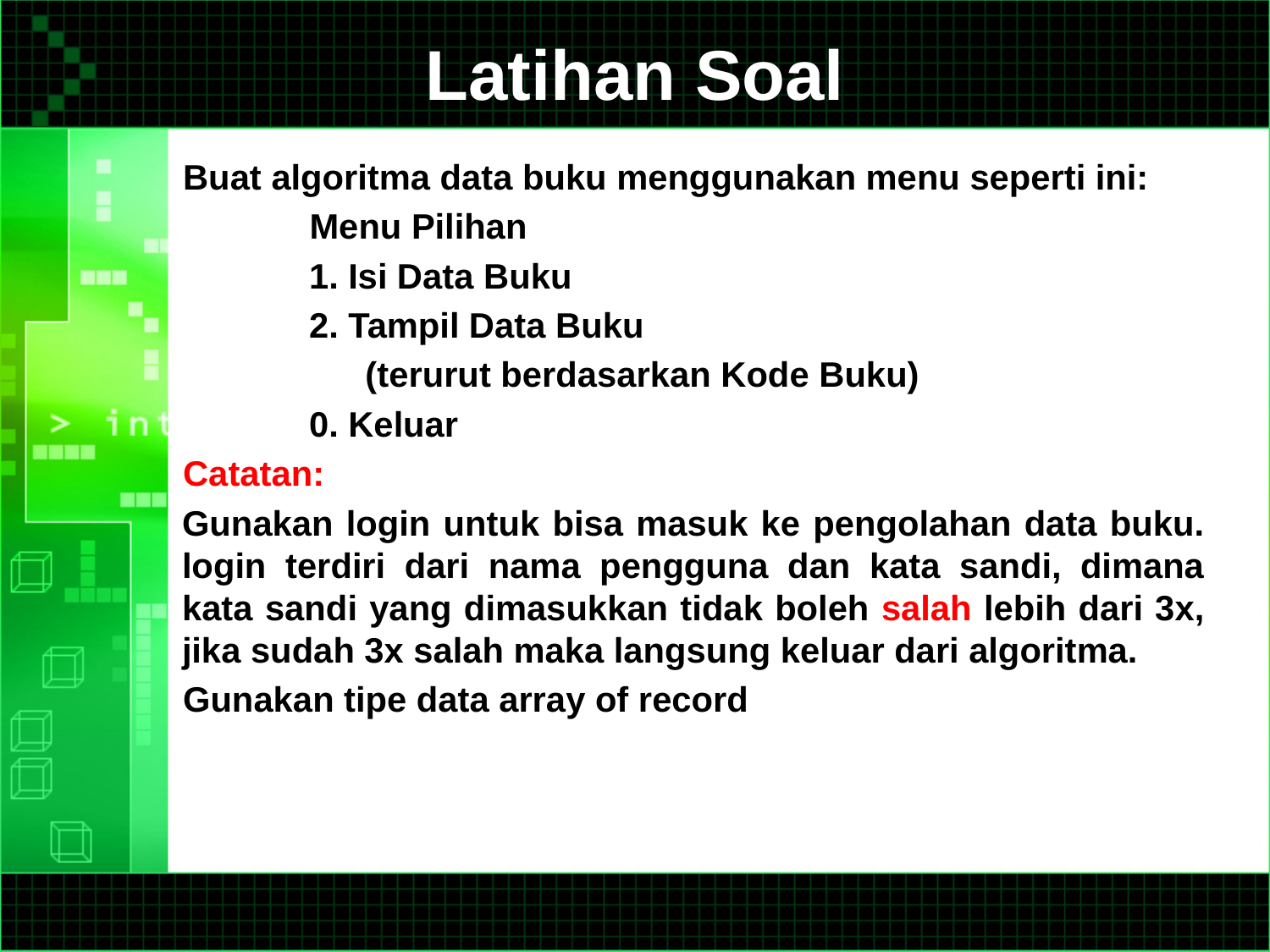

# Latihan Soal
Buat algoritma data buku menggunakan menu seperti ini:
             Menu Pilihan
	1. Isi Data Buku
	2. Tampil Data Buku
(terurut berdasarkan Kode Buku)
	0. Keluar
Catatan:
Gunakan login untuk bisa masuk ke pengolahan data buku. login terdiri dari nama pengguna dan kata sandi, dimana kata sandi yang dimasukkan tidak boleh salah lebih dari 3x, jika sudah 3x salah maka langsung keluar dari algoritma.
Gunakan tipe data array of record